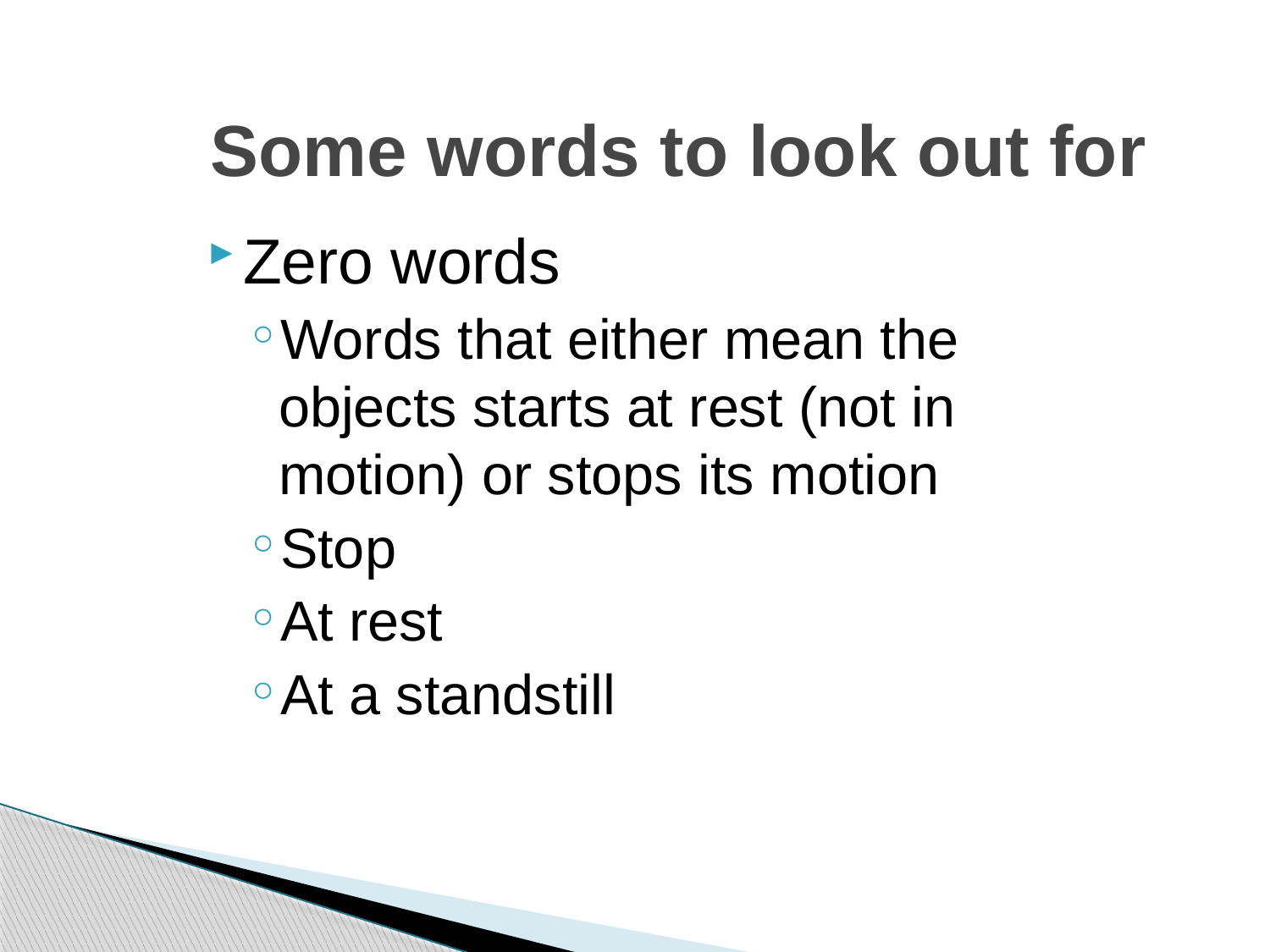

# Some words to look out for
Zero words
Words that either mean the objects starts at rest (not in motion) or stops its motion
Stop
At rest
At a standstill